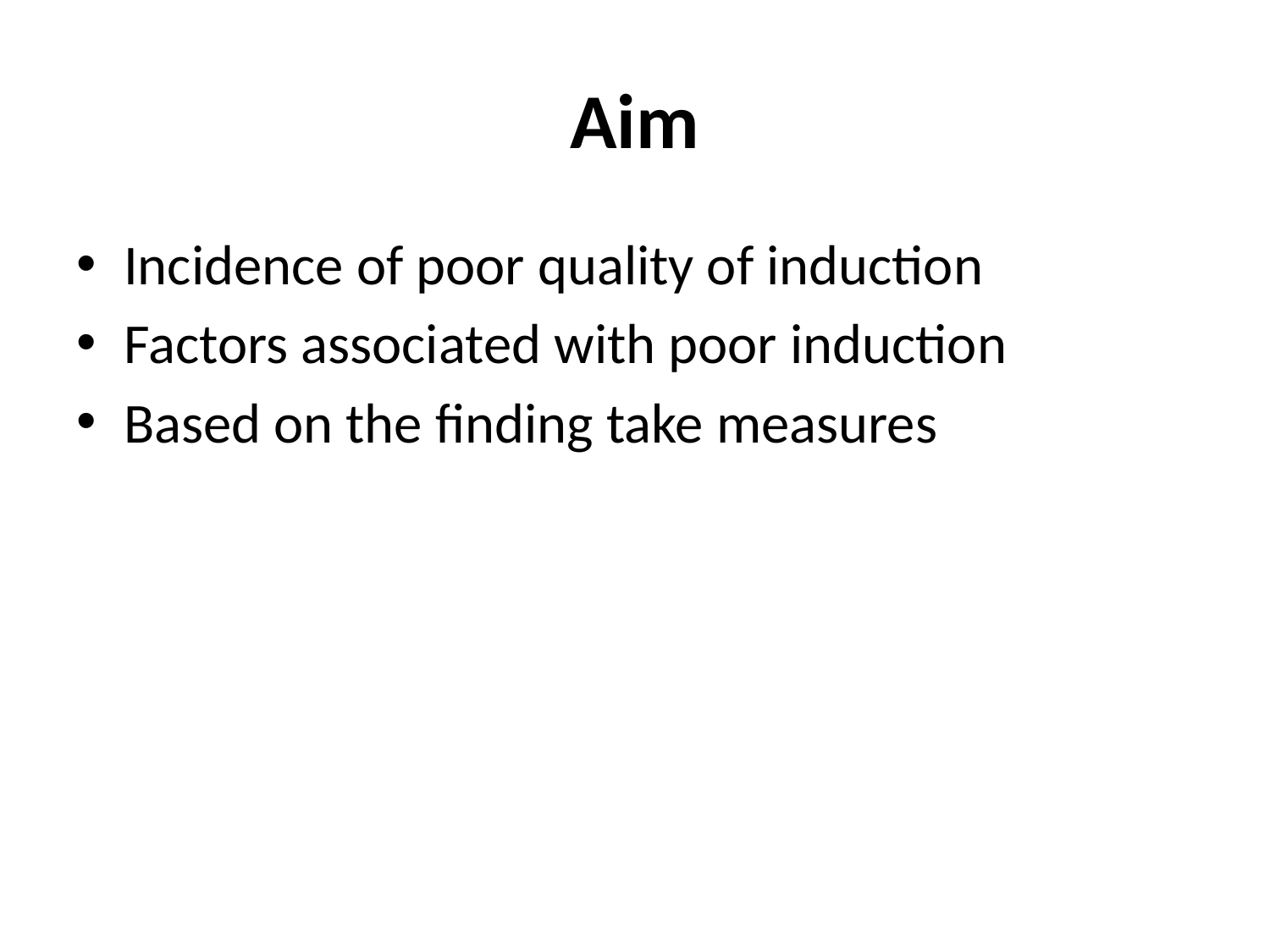

# Aim
Incidence of poor quality of induction
Factors associated with poor induction
Based on the finding take measures